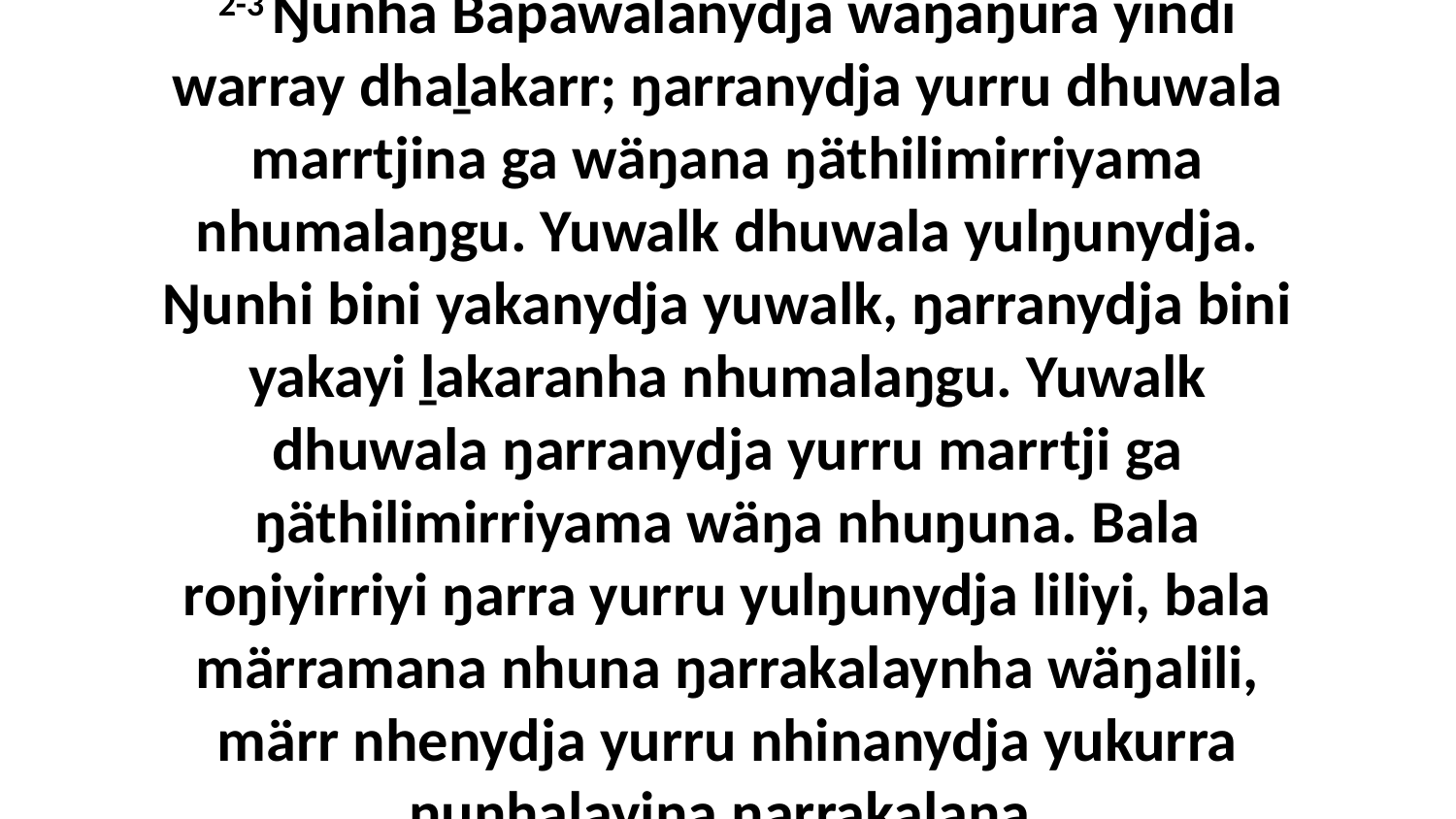

2-3 Ŋunha Bäpawalanydja wäŋaŋura yindi warray dhaḻakarr; ŋarranydja yurru dhuwala marrtjina ga wäŋana ŋäthilimirriyama nhumalaŋgu. Yuwalk dhuwala yulŋunydja. Ŋunhi bini yakanydja yuwalk, ŋarranydja bini yakayi ḻakaranha nhumalaŋgu. Yuwalk dhuwala ŋarranydja yurru marrtji ga ŋäthilimirriyama wäŋa nhuŋuna. Bala roŋiyirriyi ŋarra yurru yulŋunydja liliyi, bala märramana nhuna ŋarrakalaynha wäŋalili, märr nhenydja yurru nhinanydja yukurra ŋunhalayina ŋarrakalana.